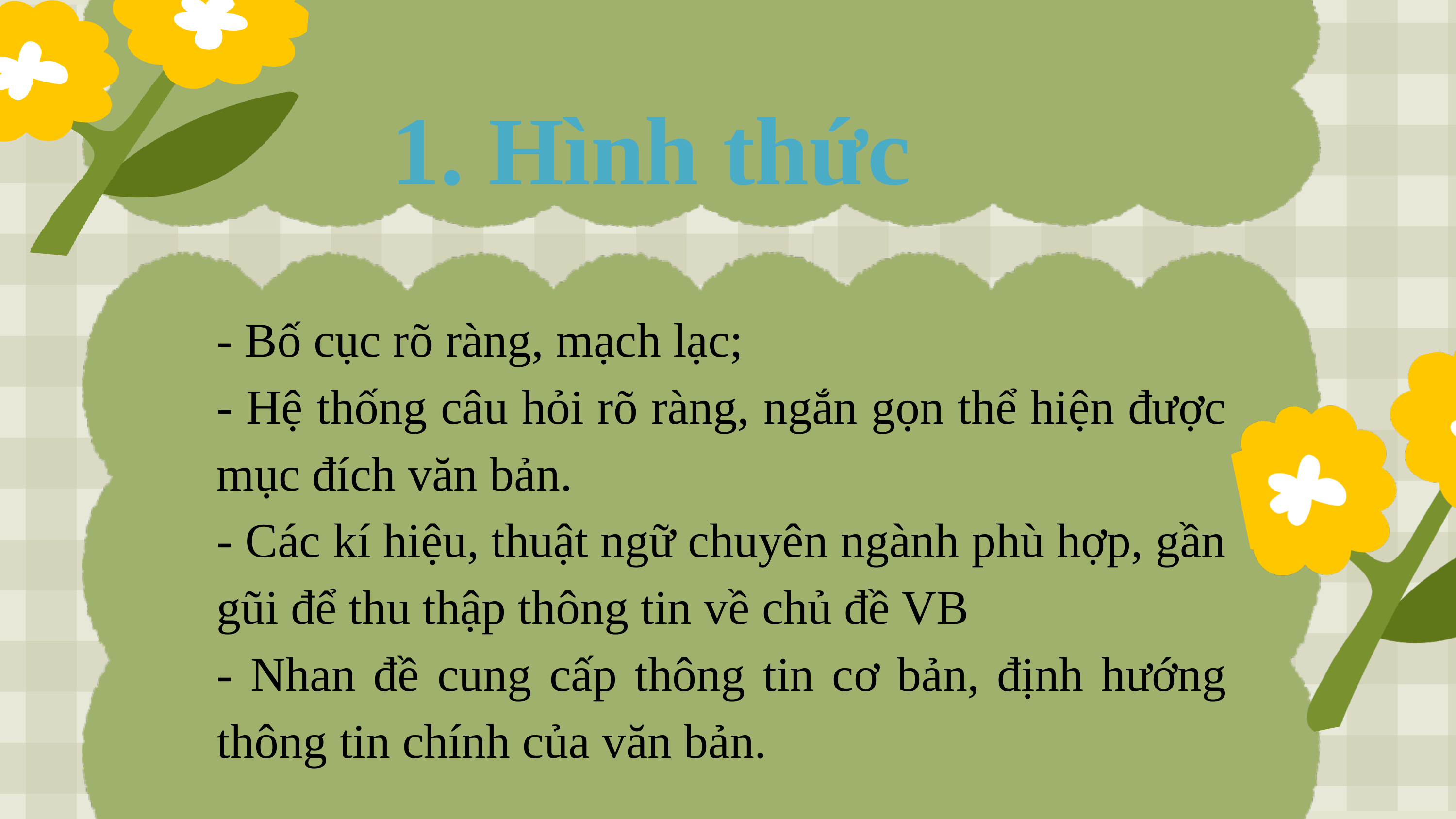

1. Hình thức

- Bố cục rõ ràng, mạch lạc;
- Hệ thống câu hỏi rõ ràng, ngắn gọn thể hiện được mục đích văn bản.
- Các kí hiệu, thuật ngữ chuyên ngành phù hợp, gần gũi để thu thập thông tin về chủ đề VB
- Nhan đề cung cấp thông tin cơ bản, định hướng thông tin chính của văn bản.